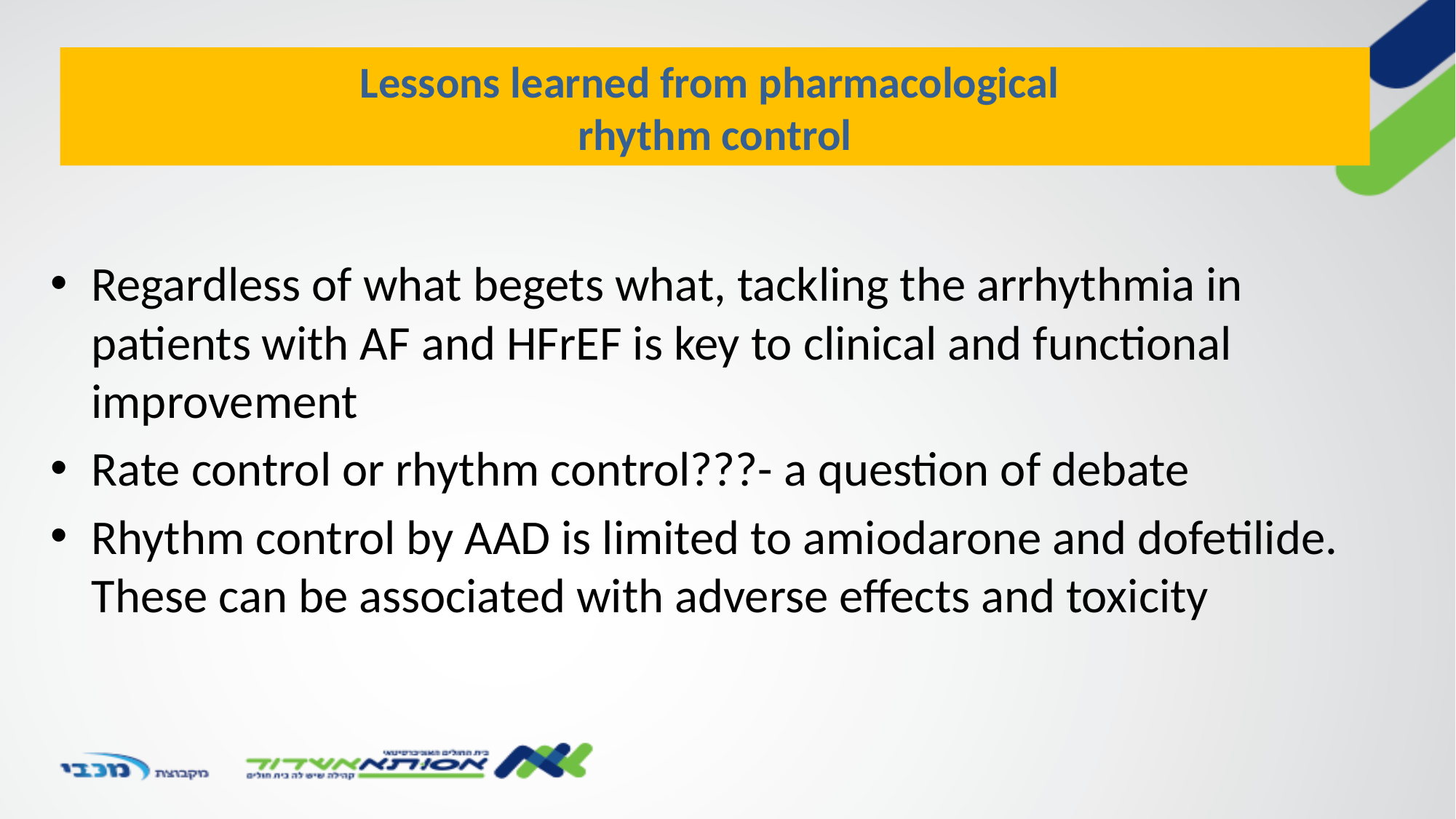

# Lessons learned from pharmacological rhythm control
Regardless of what begets what, tackling the arrhythmia in patients with AF and HFrEF is key to clinical and functional improvement
Rate control or rhythm control???- a question of debate
Rhythm control by AAD is limited to amiodarone and dofetilide. These can be associated with adverse effects and toxicity